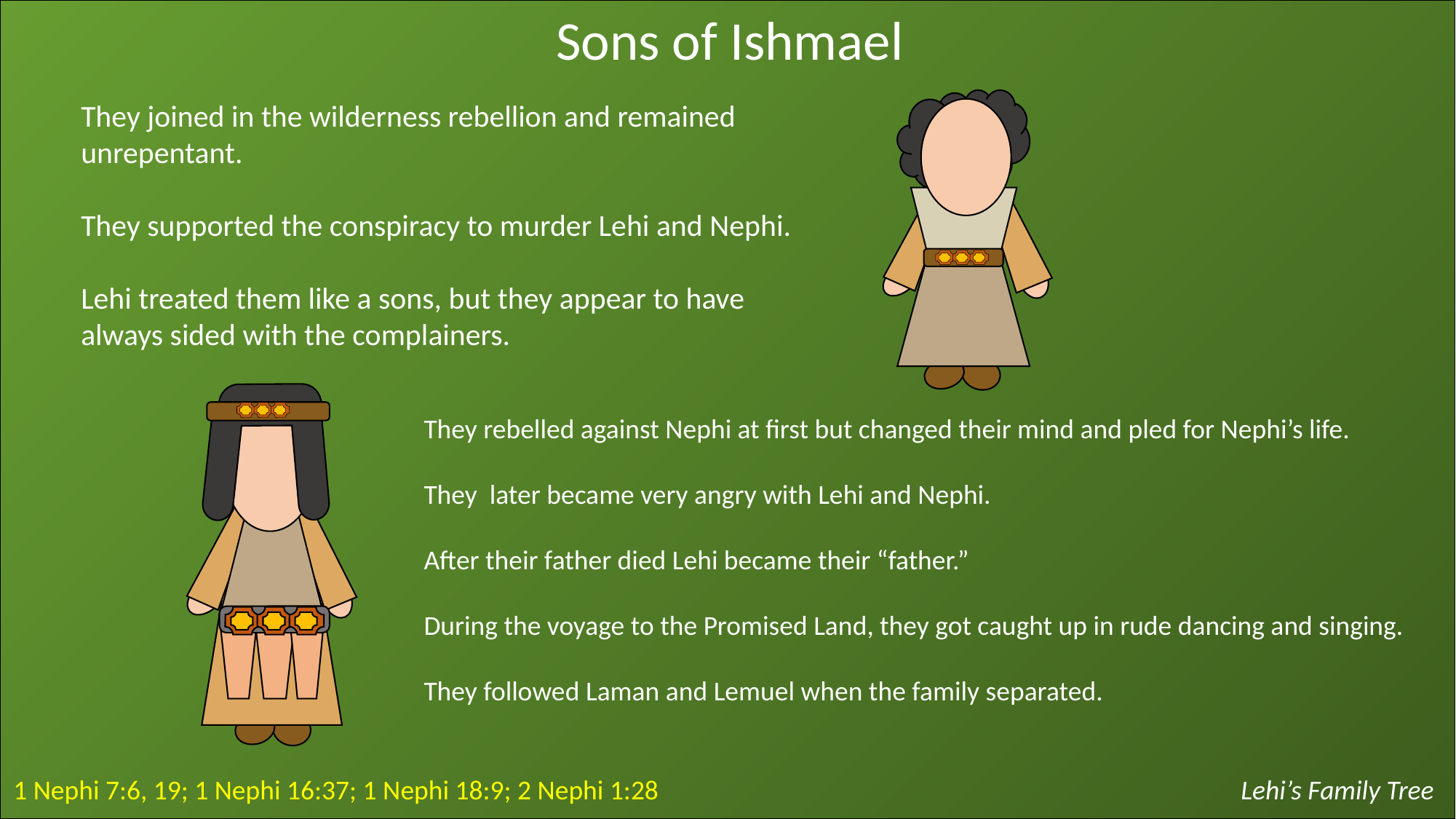

Sons of Ishmael

They joined in the wilderness rebellion and remained unrepentant.

They supported the conspiracy to murder Lehi and Nephi.

Lehi treated them like a sons, but they appear to have always sided with the complainers.

They rebelled against Nephi at first but changed their mind and pled for Nephi’s life.

They  later became very angry with Lehi and Nephi.

After their father died Lehi became their “father.”

During the voyage to the Promised Land, they got caught up in rude dancing and singing.

They followed Laman and Lemuel when the family separated.
1 Nephi 7:6, 19; 1 Nephi 16:37; 1 Nephi 18:9; 2 Nephi 1:28
Lehi’s Family Tree